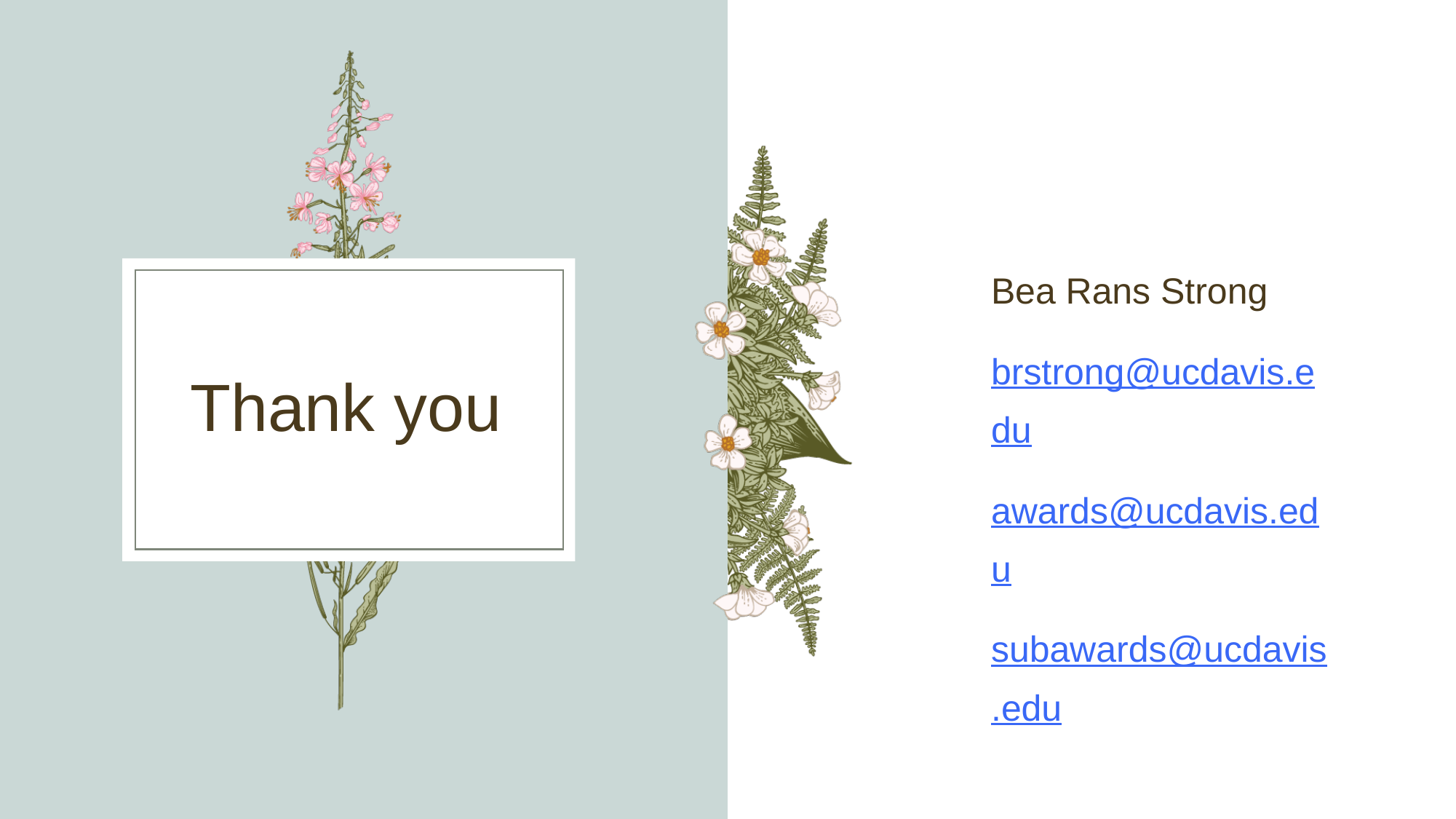

Bea Rans Strong
brstrong@ucdavis.edu
awards@ucdavis.edu
subawards@ucdavis.edu

# Thank you